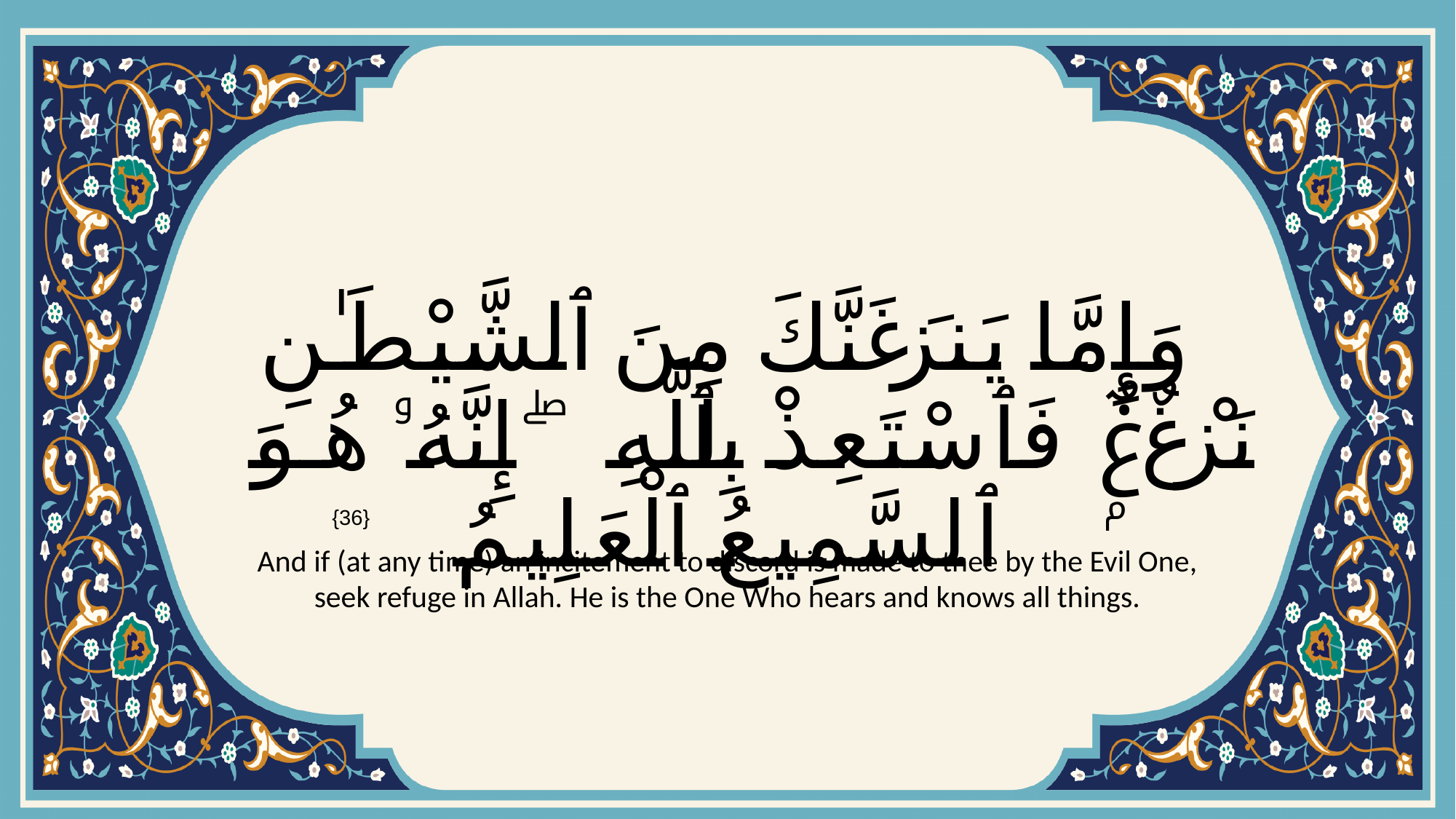

# وَإِمَّا يَنزَغَنَّكَ مِنَ ٱلشَّيْطَـٰنِ نَزْغٌۭ فَٱسْتَعِذْ بِٱللَّهِ ۖ إِنَّهُۥ هُوَ ٱلسَّمِيعُ ٱلْعَلِيمُ
{36}
And if (at any time) an incitement to discord is made to thee by the Evil One, seek refuge in Allah. He is the One Who hears and knows all things.